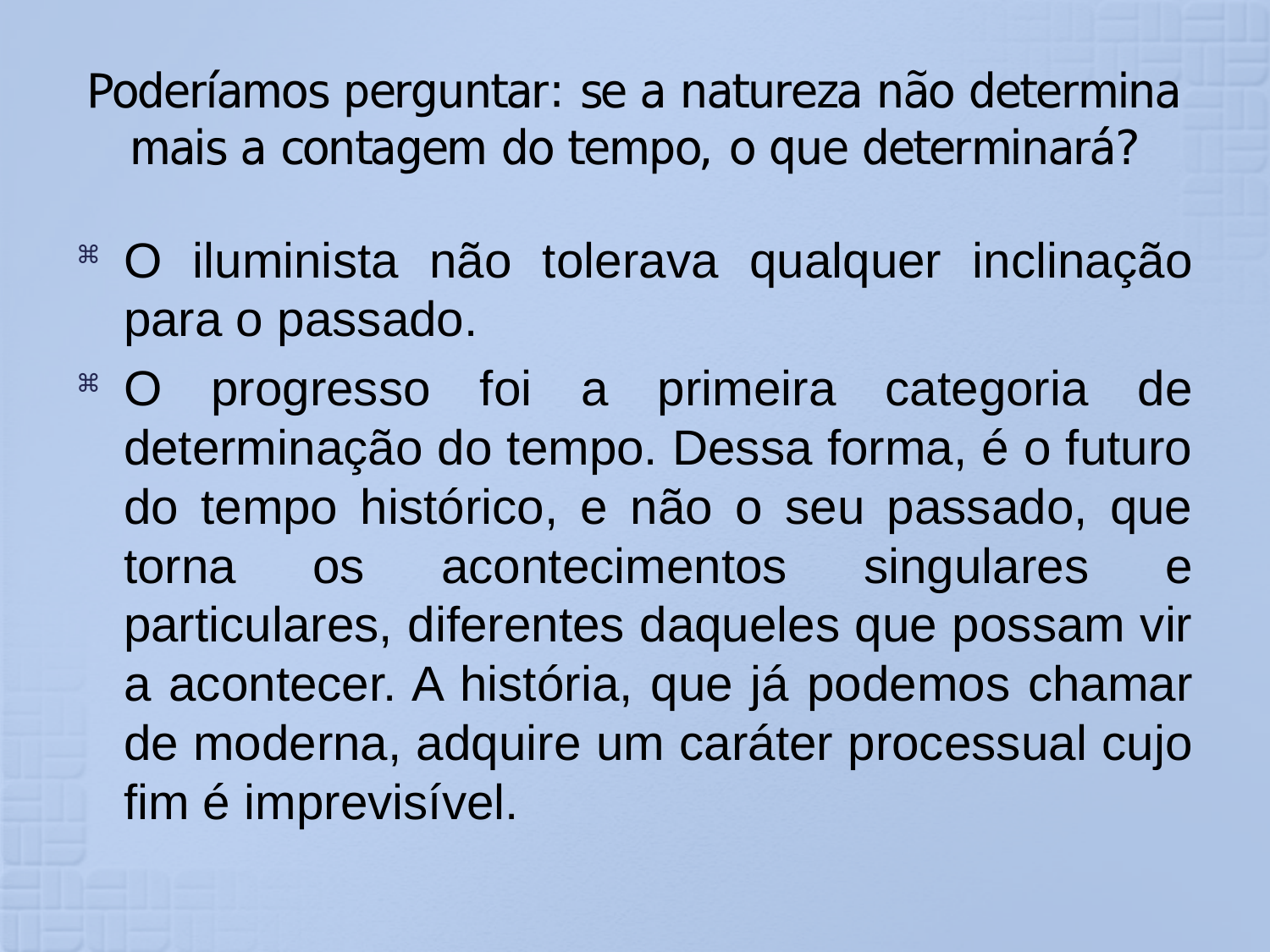

# Poderíamos perguntar: se a natureza não determina mais a contagem do tempo, o que determinará?
O iluminista não tolerava qualquer inclinação para o passado.
O progresso foi a primeira categoria de determinação do tempo. Dessa forma, é o futuro do tempo histórico, e não o seu passado, que torna os acontecimentos singulares e particulares, diferentes daqueles que possam vir a acontecer. A história, que já podemos chamar de moderna, adquire um caráter processual cujo fim é imprevisível.